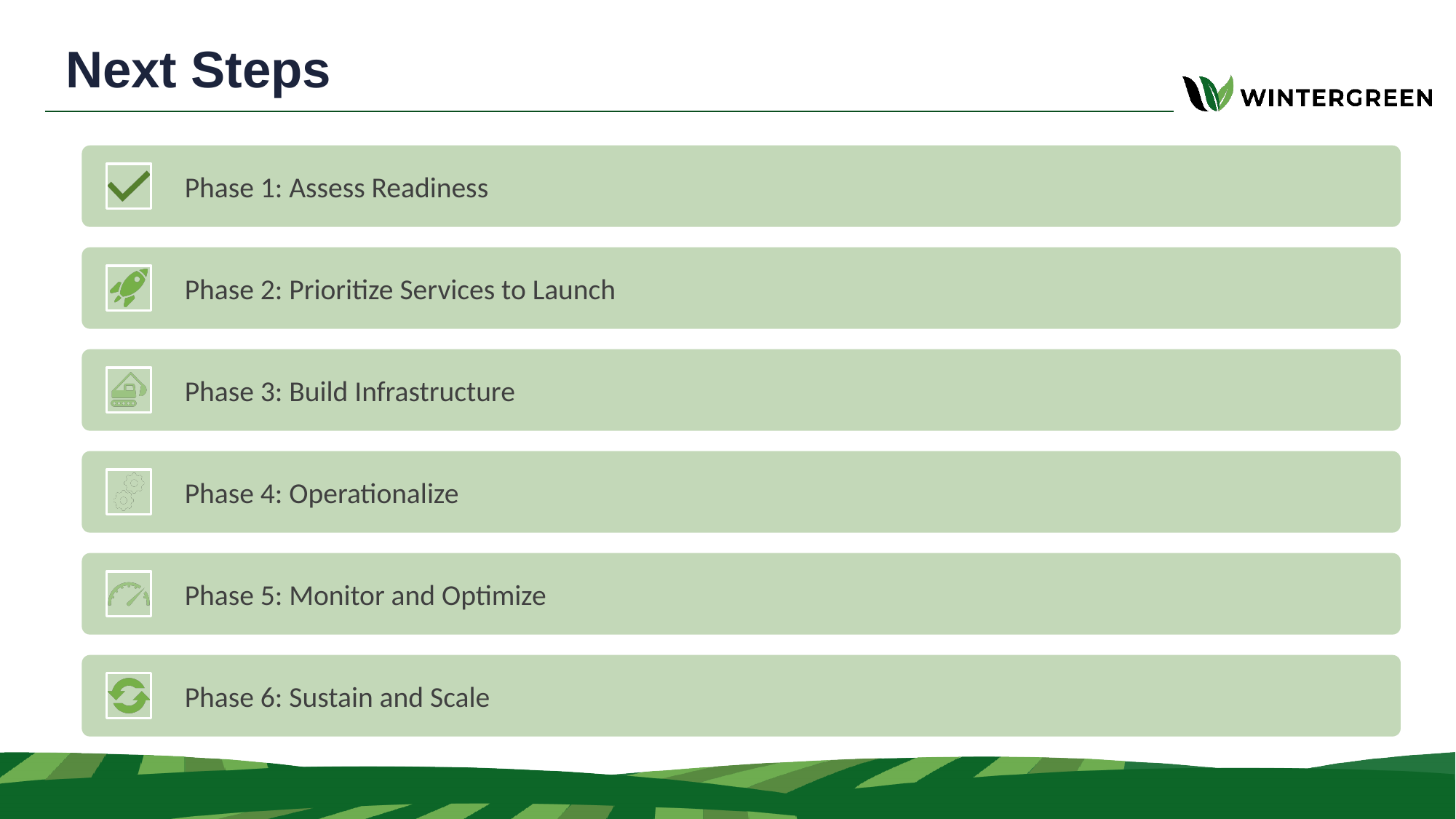

# Next Steps
Phase 1: Assess Readiness
Phase 2: Prioritize Services to Launch
Phase 3: Build Infrastructure
Phase 4: Operationalize
Phase 5: Monitor and Optimize
Phase 6: Sustain and Scale